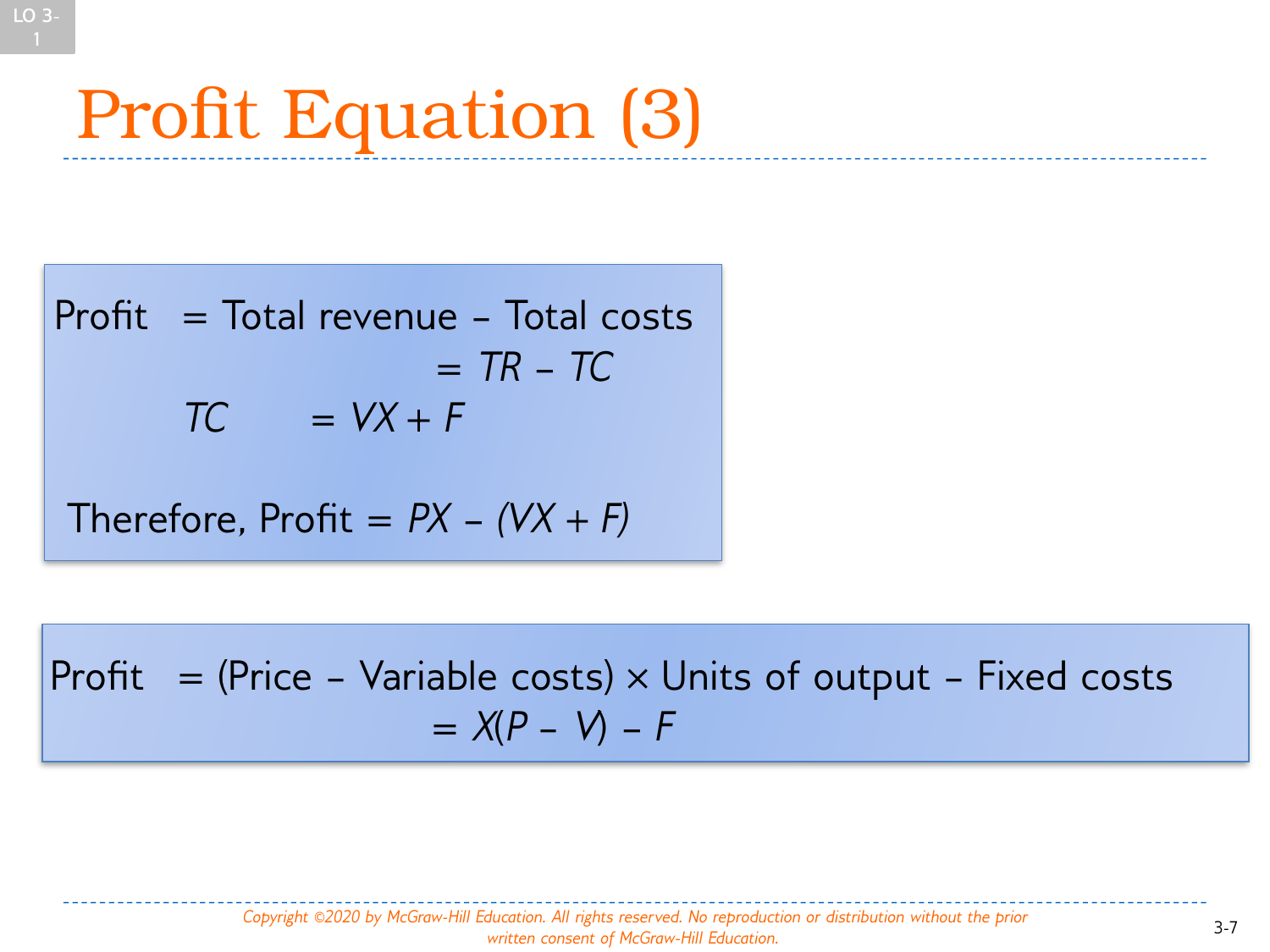

LO 3-1
# Profit Equation (3)

Profit 	= Total revenue – Total costs
			= TR – TC
	TC	= VX + F
Therefore, Profit = PX – (VX + F)

Profit	= (Price – Variable costs) × Units of output – Fixed costs
			= X(P – V) – F